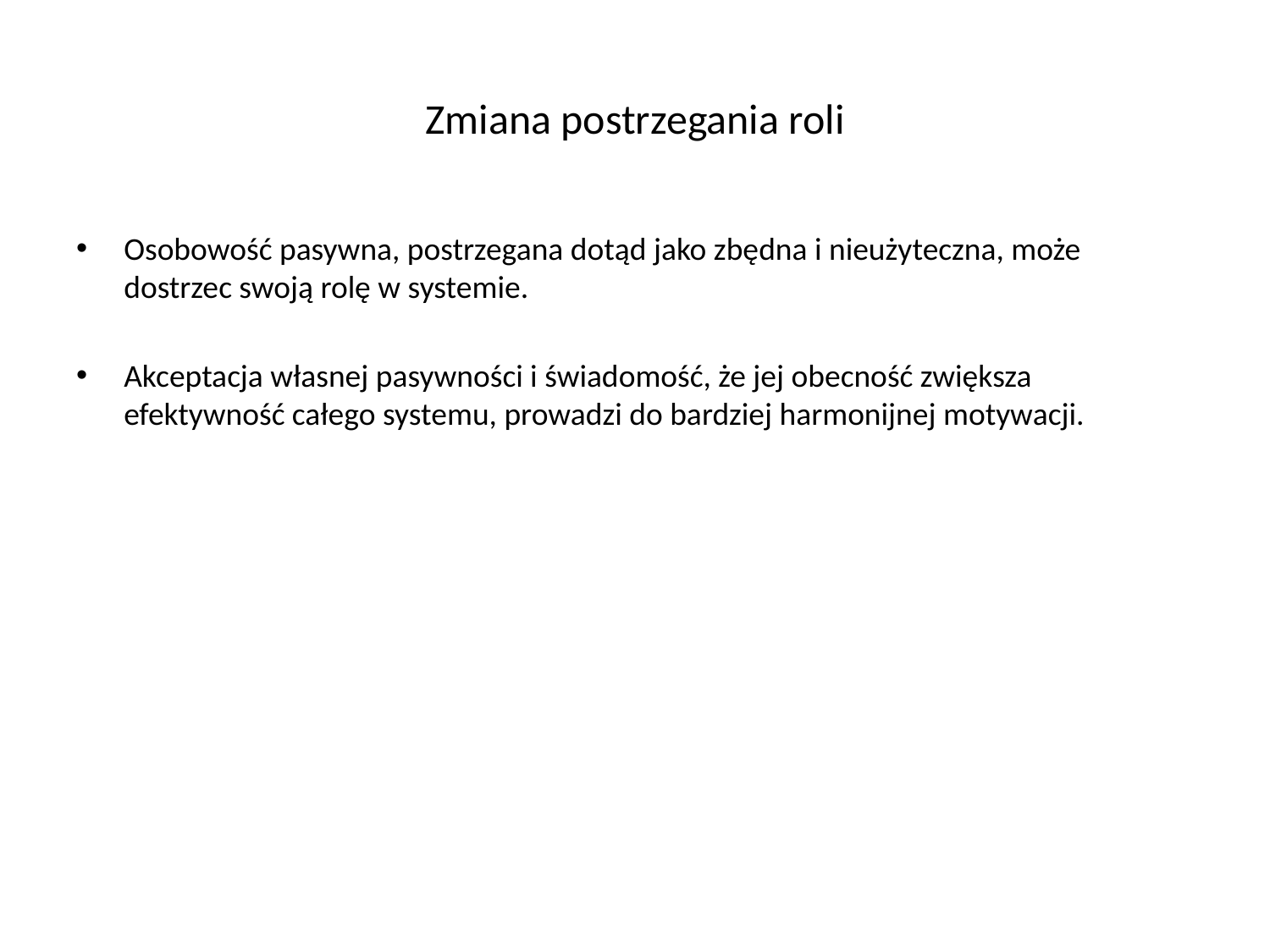

# Zmiana postrzegania roli
Osobowość pasywna, postrzegana dotąd jako zbędna i nieużyteczna, może dostrzec swoją rolę w systemie.

Akceptacja własnej pasywności i świadomość, że jej obecność zwiększa efektywność całego systemu, prowadzi do bardziej harmonijnej motywacji.